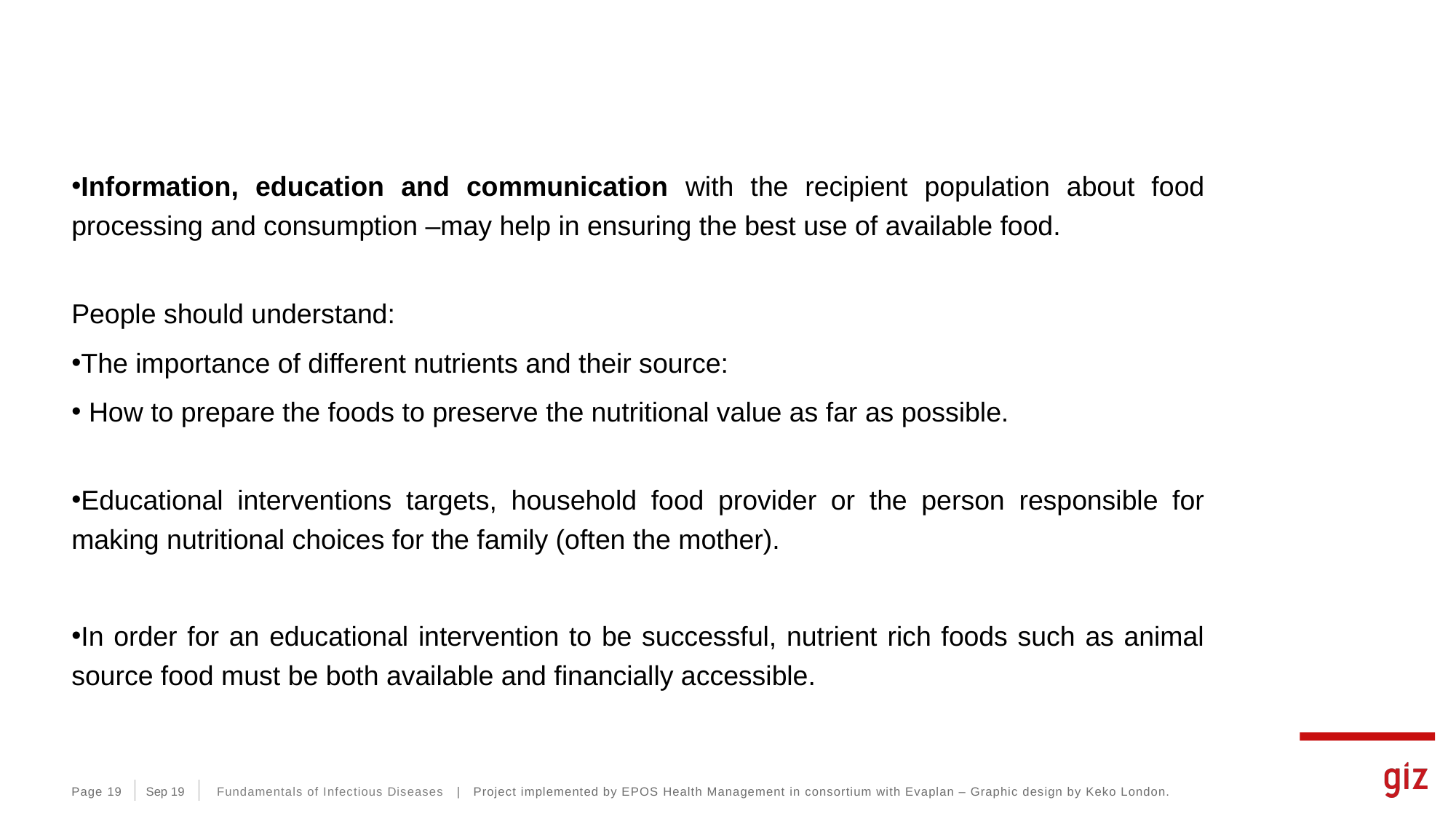

Information, education and communication with the recipient population about food processing and consumption –may help in ensuring the best use of available food.

People should understand:
The importance of different nutrients and their source:
 How to prepare the foods to preserve the nutritional value as far as possible.

Educational interventions targets, household food provider or the person responsible for making nutritional choices for the family (often the mother).

In order for an educational intervention to be successful, nutrient rich foods such as animal source food must be both available and financially accessible.